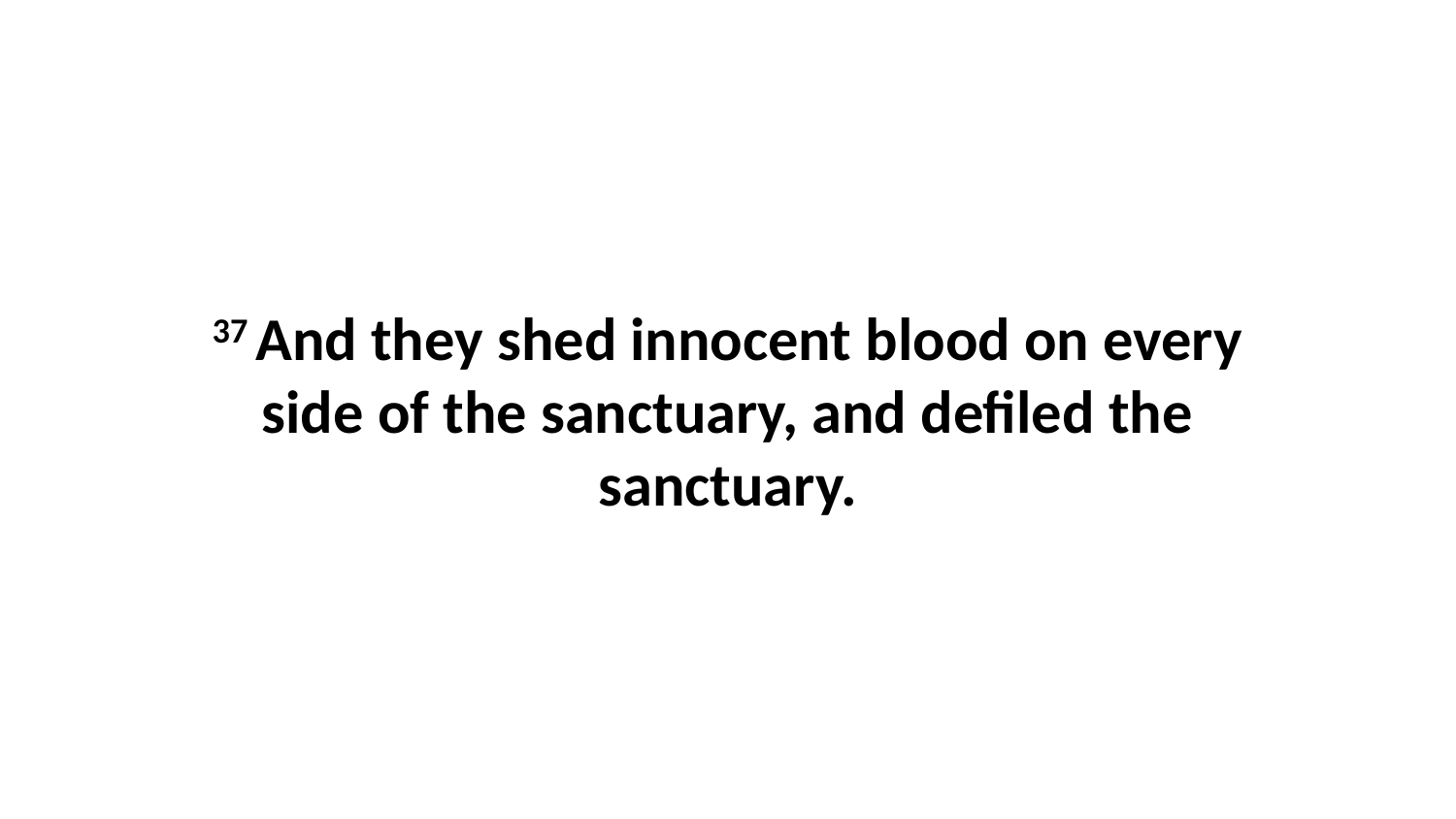

37 And they shed innocent blood on every side of the sanctuary, and defiled the sanctuary.